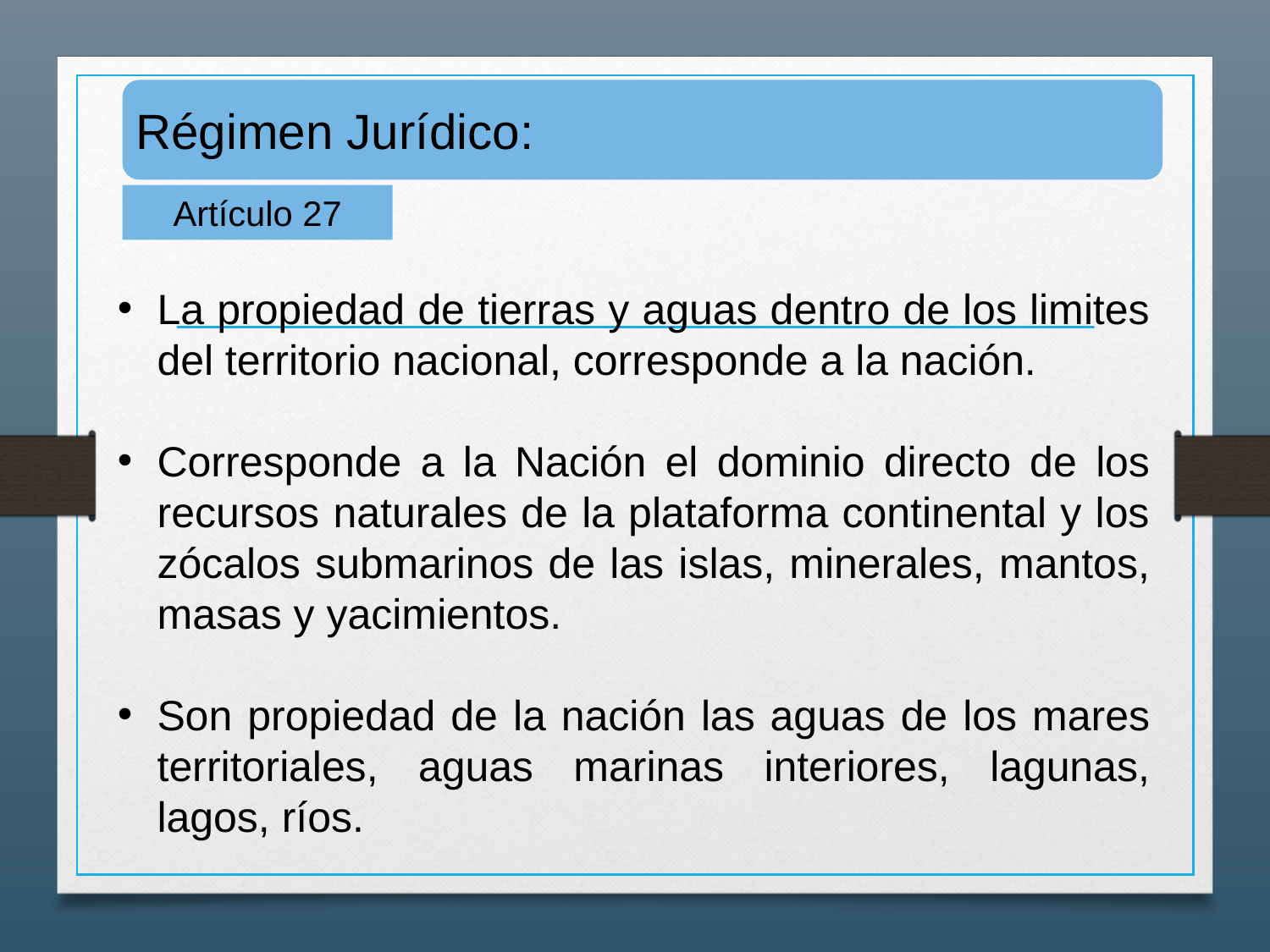

Régimen Jurídico:
Artículo 27
La propiedad de tierras y aguas dentro de los limites del territorio nacional, corresponde a la nación.

Corresponde a la Nación el dominio directo de los recursos naturales de la plataforma continental y los zócalos submarinos de las islas, minerales, mantos, masas y yacimientos.

Son propiedad de la nación las aguas de los mares territoriales, aguas marinas interiores, lagunas, lagos, ríos.